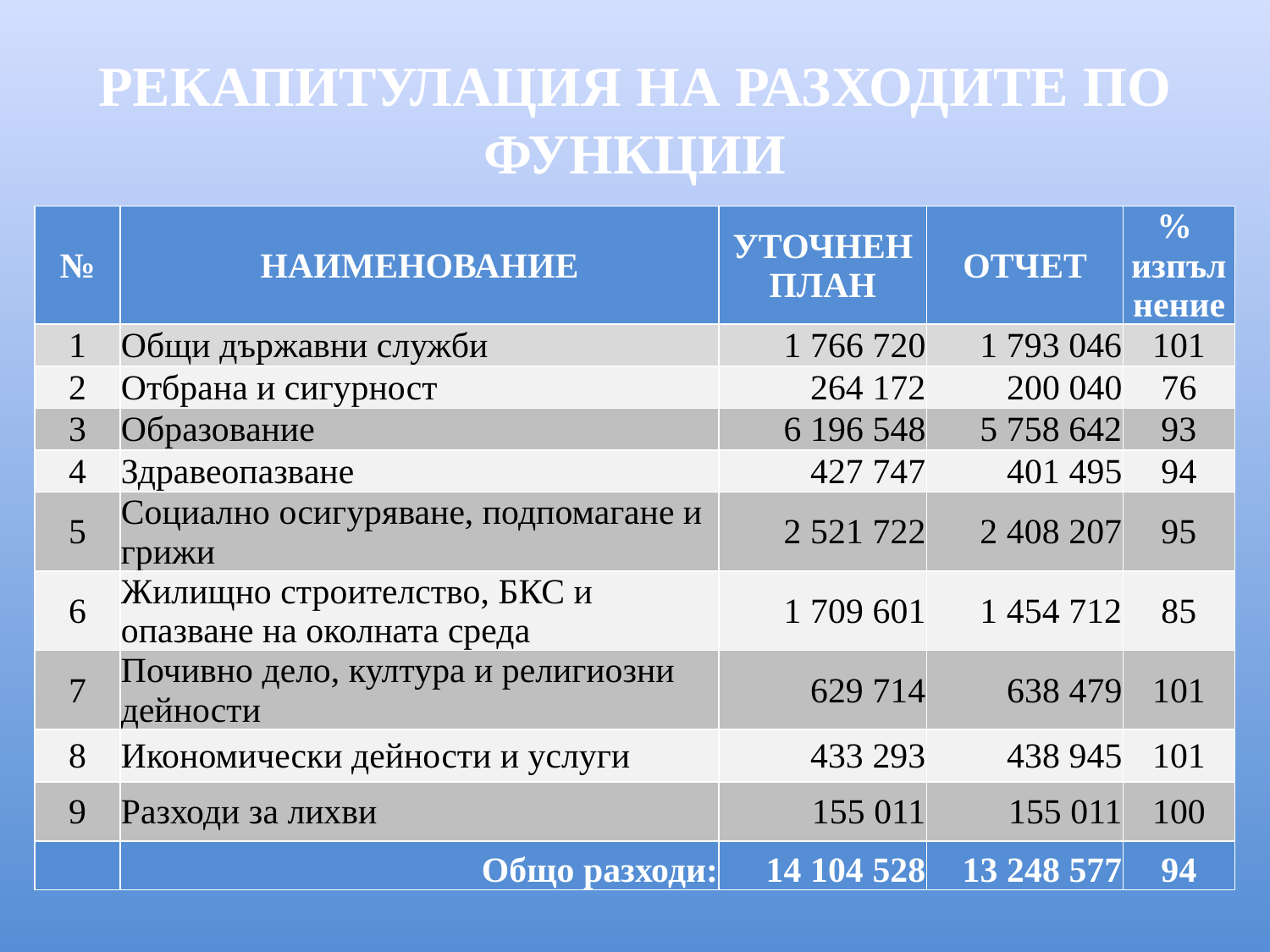

# РЕКАПИТУЛАЦИЯ НА РАЗХОДИТЕ ПО ФУНКЦИИ
| № | НАИМЕНОВАНИЕ | УТОЧНЕН ПЛАН | ОТЧЕТ | % изпълнение |
| --- | --- | --- | --- | --- |
| 1 | Общи държавни служби | 1 766 720 | 1 793 046 | 101 |
| 2 | Отбрана и сигурност | 264 172 | 200 040 | 76 |
| 3 | Образование | 6 196 548 | 5 758 642 | 93 |
| 4 | Здравеопазване | 427 747 | 401 495 | 94 |
| 5 | Социално осигуряване, подпомагане и грижи | 2 521 722 | 2 408 207 | 95 |
| 6 | Жилищно строителство, БКС и опазване на околната среда | 1 709 601 | 1 454 712 | 85 |
| 7 | Почивно дело, култура и религиозни дейности | 629 714 | 638 479 | 101 |
| 8 | Икономически дейности и услуги | 433 293 | 438 945 | 101 |
| 9 | Разходи за лихви | 155 011 | 155 011 | 100 |
|  | Общо разходи: | 14 104 528 | 13 248 577 | 94 |